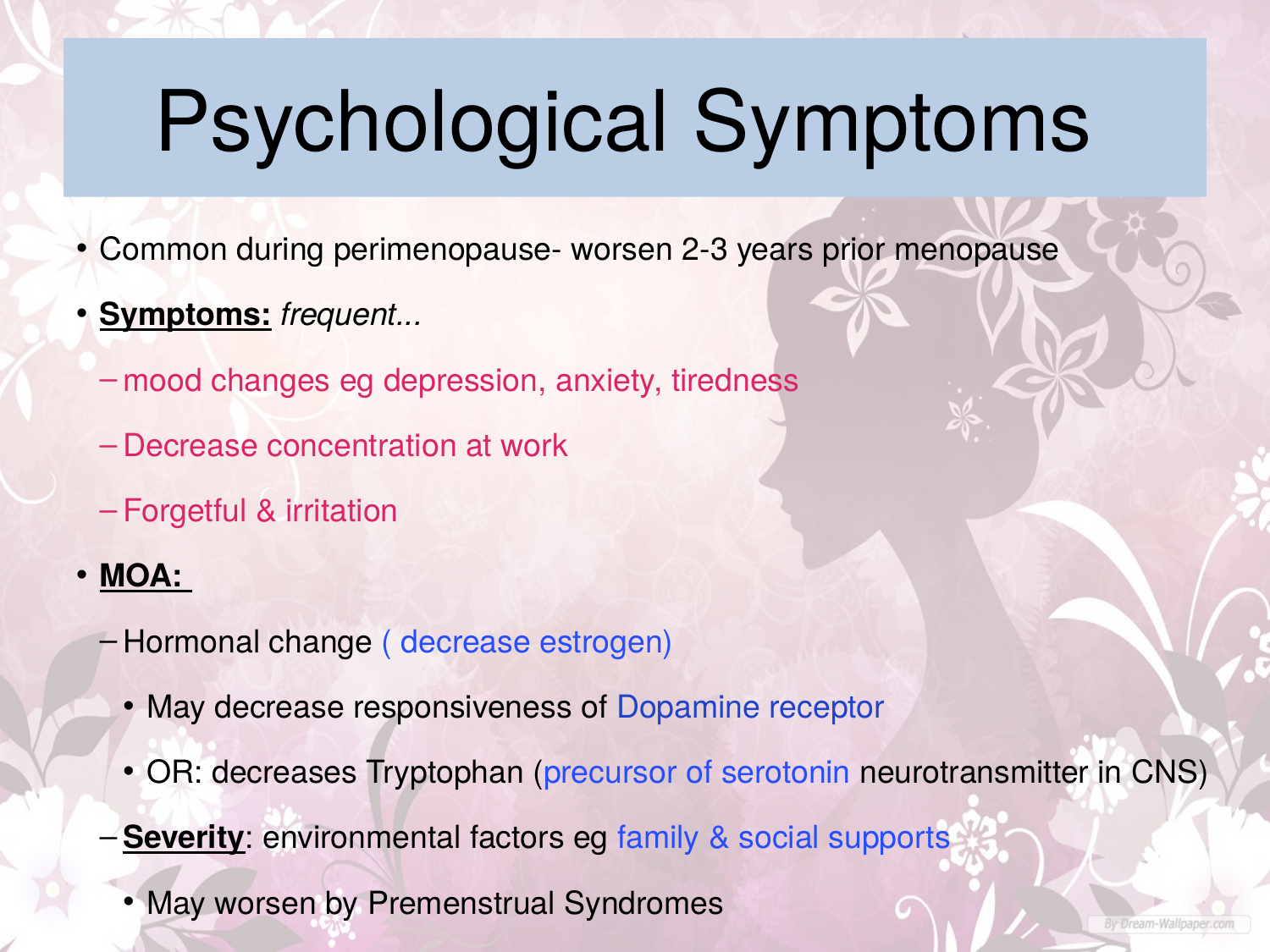

# Psychological Symptoms
Common during perimenopause- worsen 2-3 years prior menopause
Symptoms: frequent...
mood changes eg depression, anxiety, tiredness
Decrease concentration at work
Forgetful & irritation
MOA:
Hormonal change ( decrease estrogen)
May decrease responsiveness of Dopamine receptor
OR: decreases Tryptophan (precursor of serotonin neurotransmitter in CNS)
Severity: environmental factors eg family & social supports
May worsen by Premenstrual Syndromes